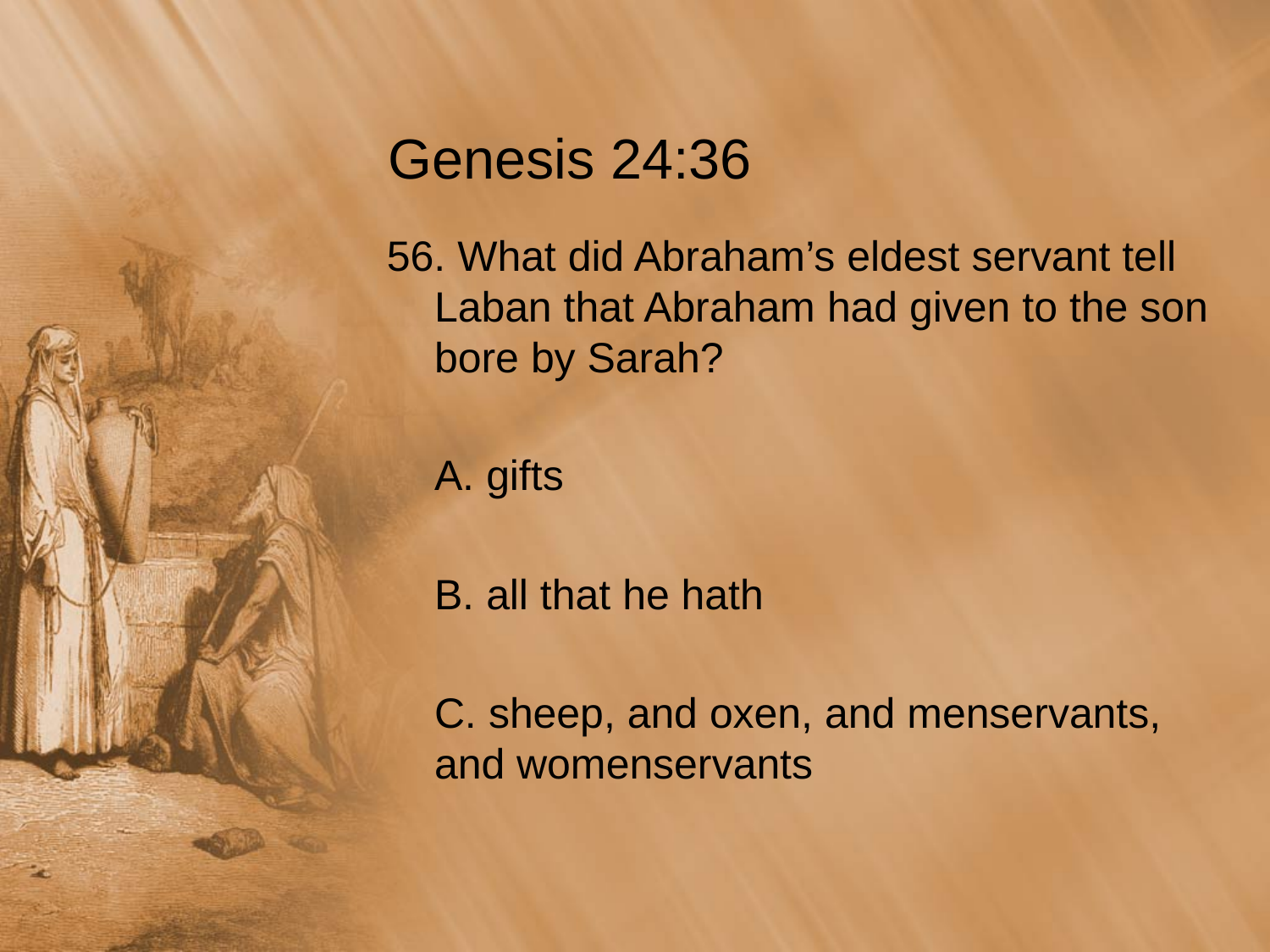

# Genesis 24:36
56. What did Abraham’s eldest servant tell Laban that Abraham had given to the son bore by Sarah?

	A. gifts

	B. all that he hath

	C. sheep, and oxen, and menservants, and womenservants